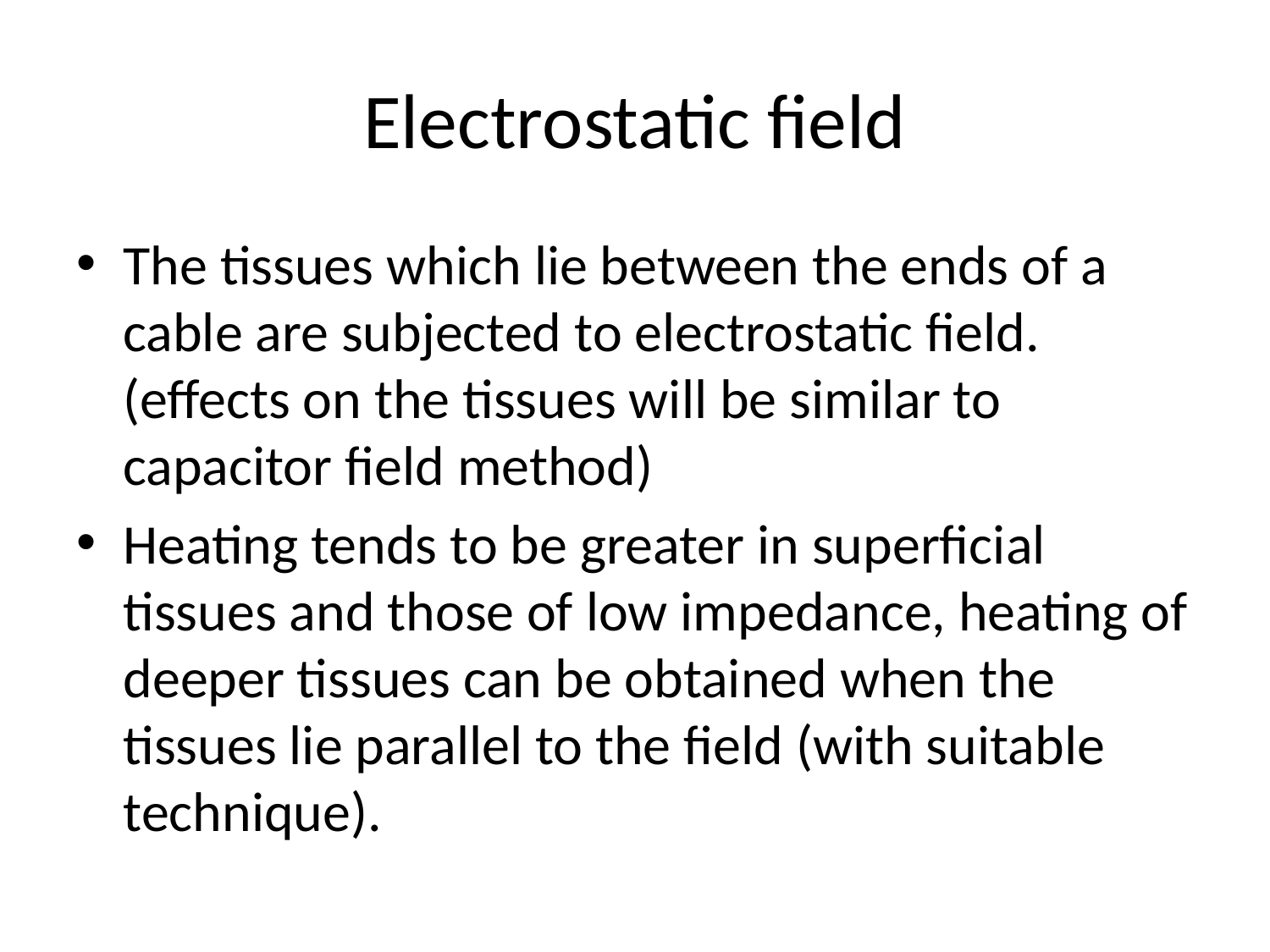

# Electrostatic field
The tissues which lie between the ends of a cable are subjected to electrostatic field. (effects on the tissues will be similar to capacitor field method)
Heating tends to be greater in superficial tissues and those of low impedance, heating of deeper tissues can be obtained when the tissues lie parallel to the field (with suitable technique).